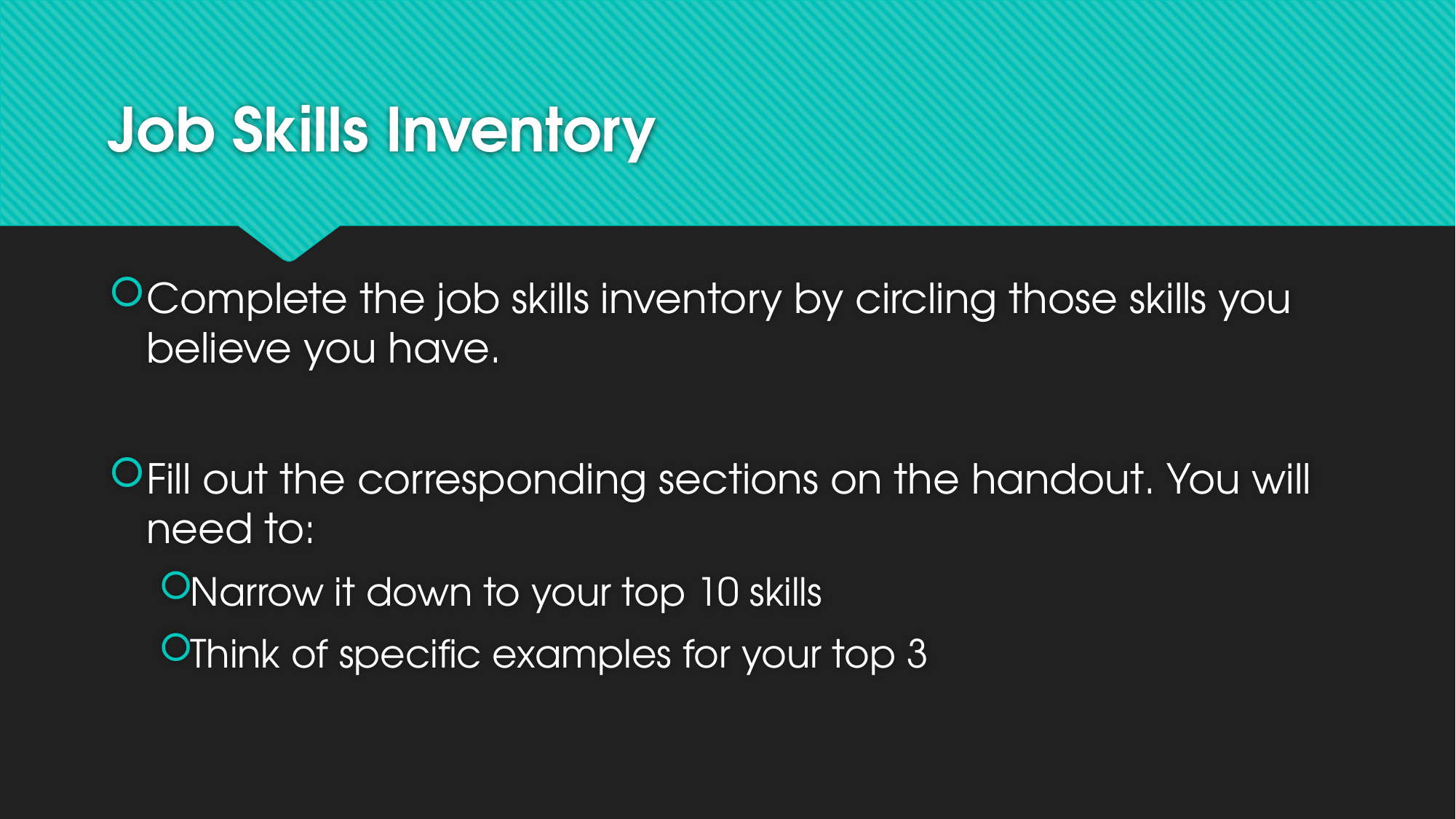

# Job Skills Inventory
Complete the job skills inventory by circling those skills you believe you have.

Fill out the corresponding sections on the handout. You will need to:
Narrow it down to your top 10 skills
Think of specific examples for your top 3